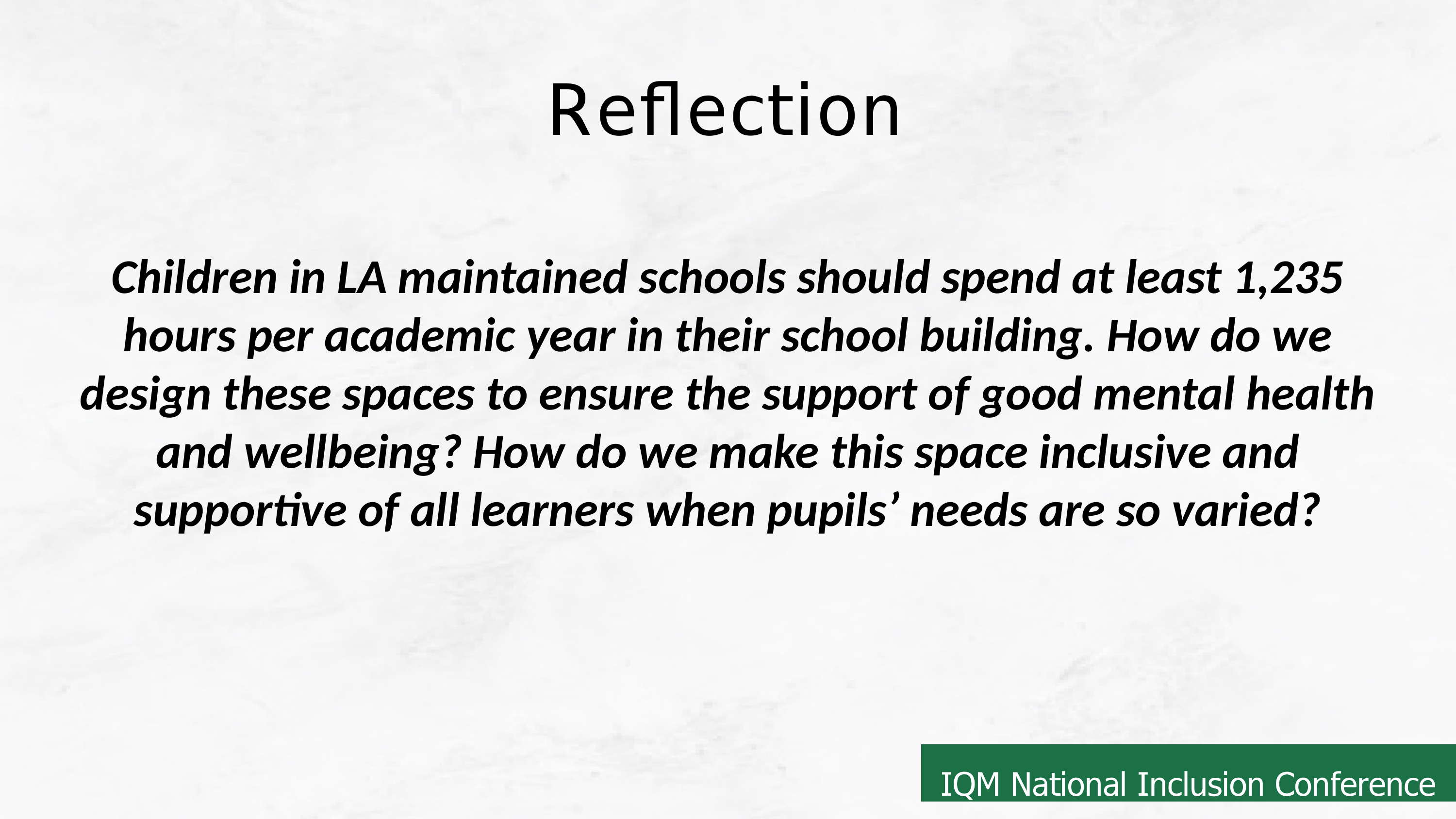

Reflection

Children in LA maintained schools should spend at least 1,235 hours per academic year in their school building. How do we design these spaces to ensure the support of good mental health and wellbeing? How do we make this space inclusive and supportive of all learners when pupils’ needs are so varied?

IQM National Inclusion Conference